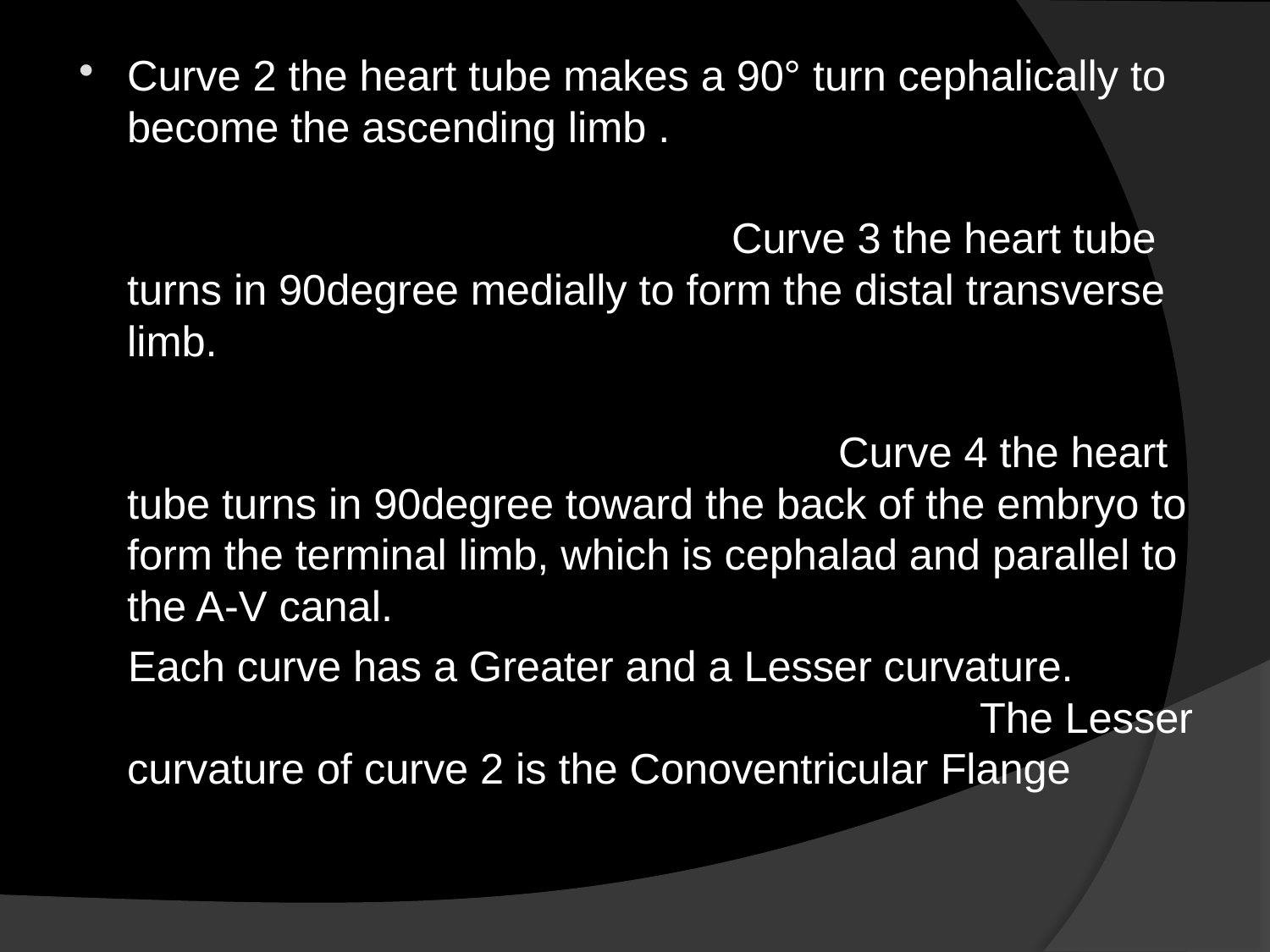

#
Curve 2 the heart tube makes a 90° turn cephalically to become the ascending limb .
                                                                                                                                                 Curve 3 the heart tube turns in 90degree medially to form the distal transverse limb.
                                                                                                                                                          Curve 4 the heart tube turns in 90degree toward the back of the embryo to form the terminal limb, which is cephalad and parallel to the A-V canal.
    Each curve has a Greater and a Lesser curvature.                                                                                   The Lesser curvature of curve 2 is the Conoventricular Flange